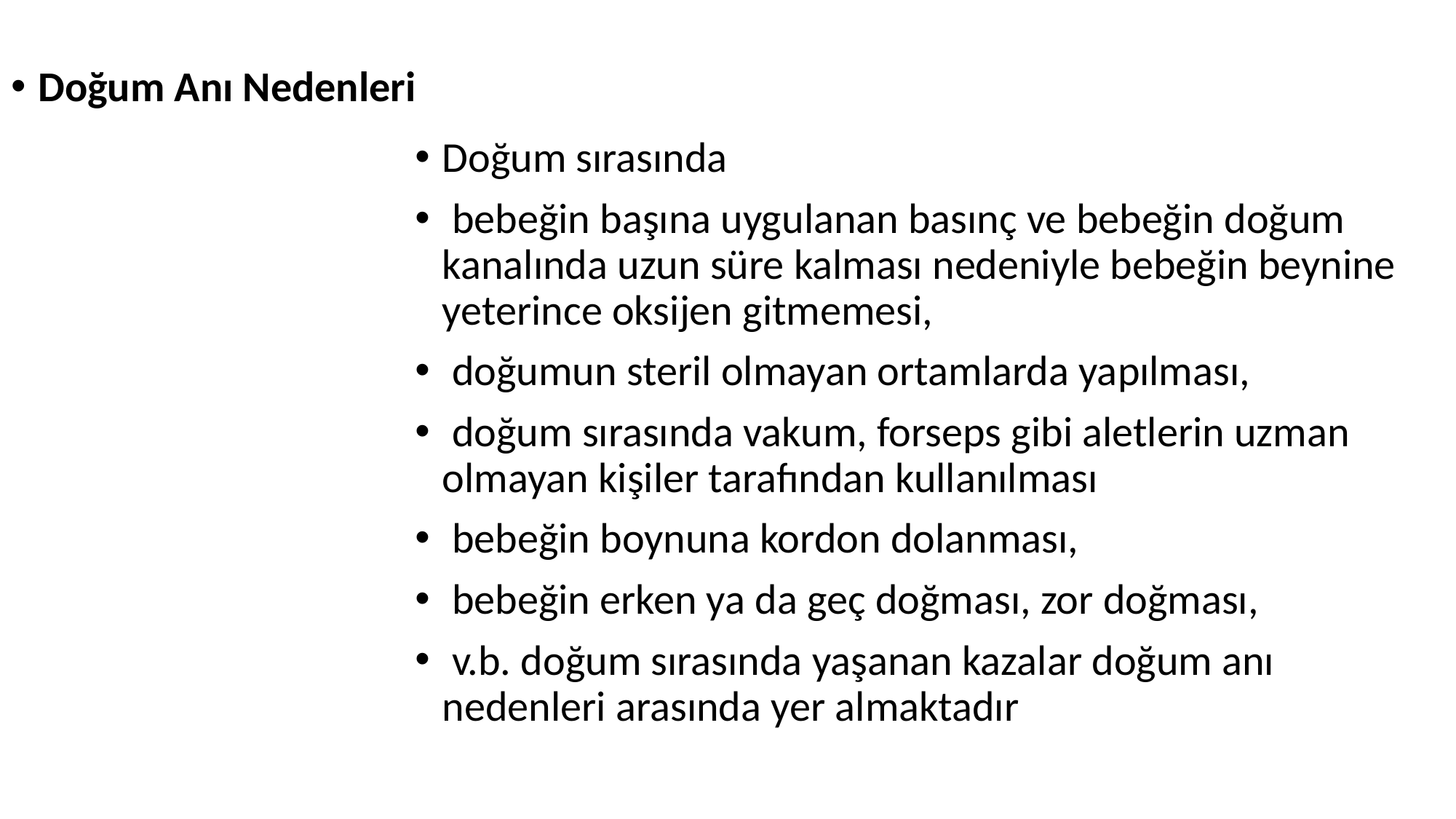

Doğum Anı Nedenleri
Doğum sırasında
 bebeğin başına uygulanan basınç ve bebeğin doğum kanalında uzun süre kalması nedeniyle bebeğin beynine yeterince oksijen gitmemesi,
 doğumun steril olmayan ortamlarda yapılması,
 doğum sırasında vakum, forseps gibi aletlerin uzman olmayan kişiler tarafından kullanılması
 bebeğin boynuna kordon dolanması,
 bebeğin erken ya da geç doğması, zor doğması,
 v.b. doğum sırasında yaşanan kazalar doğum anı nedenleri arasında yer almaktadır